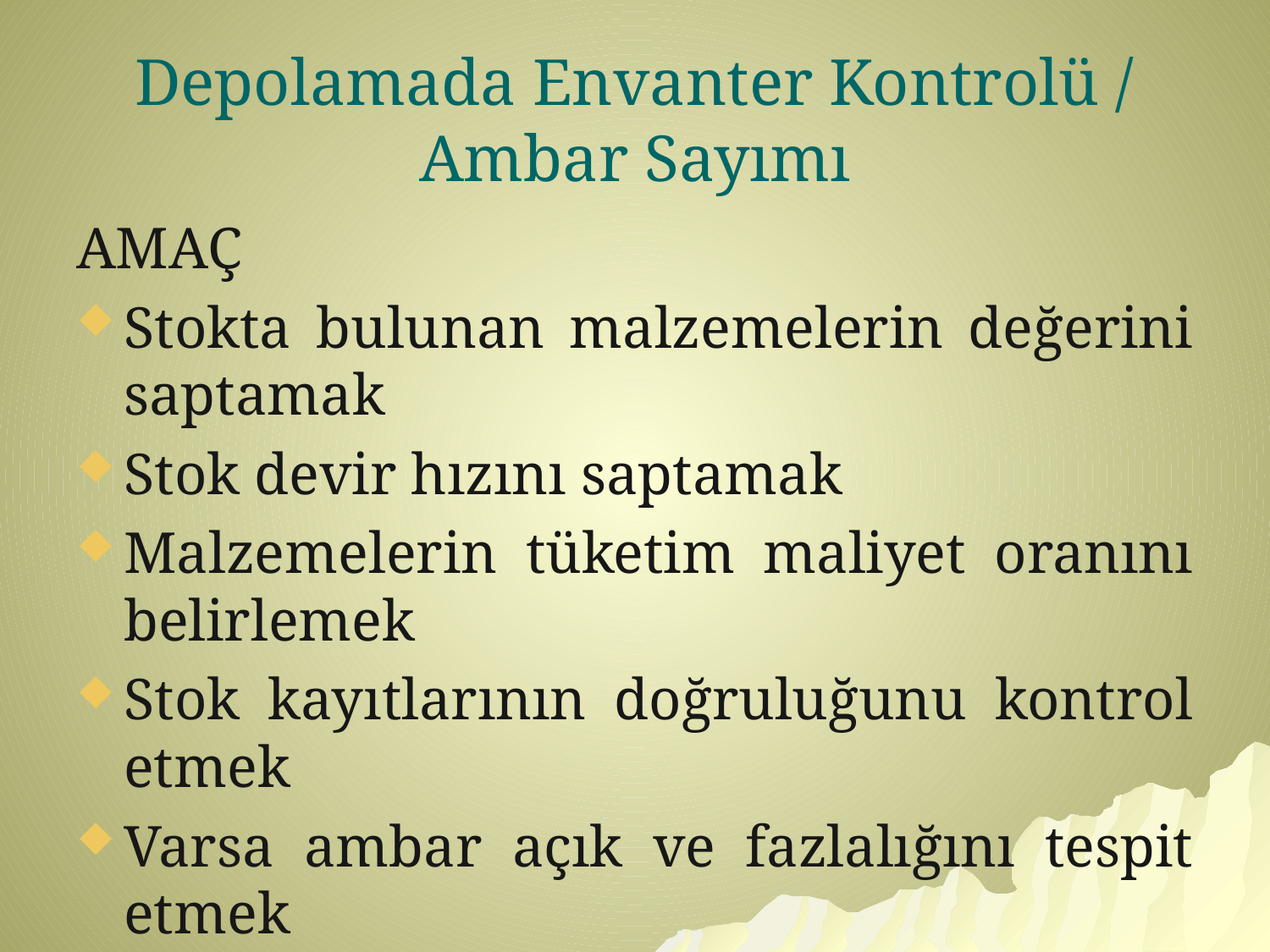

# Depolamada Envanter Kontrolü / Ambar Sayımı
AMAÇ
Stokta bulunan malzemelerin değerini saptamak
Stok devir hızını saptamak
Malzemelerin tüketim maliyet oranını belirlemek
Stok kayıtlarının doğruluğunu kontrol etmek
Varsa ambar açık ve fazlalığını tespit etmek